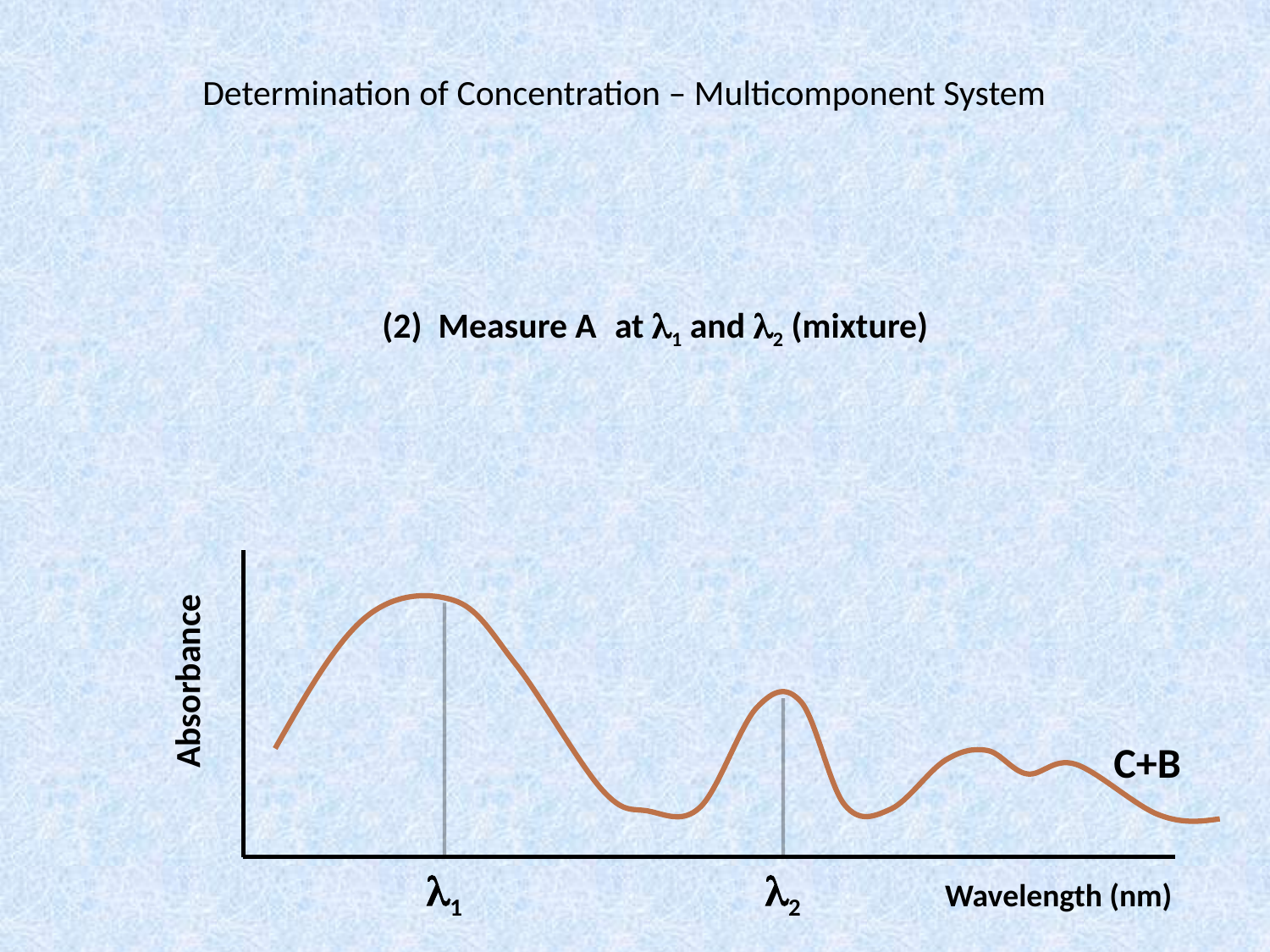

# Determination of Concentration – Multicomponent System
(2)  Measure A at λ1 and λ2 (mixture)
Absorbance

C+B
λ1
λ2
Wavelength (nm)